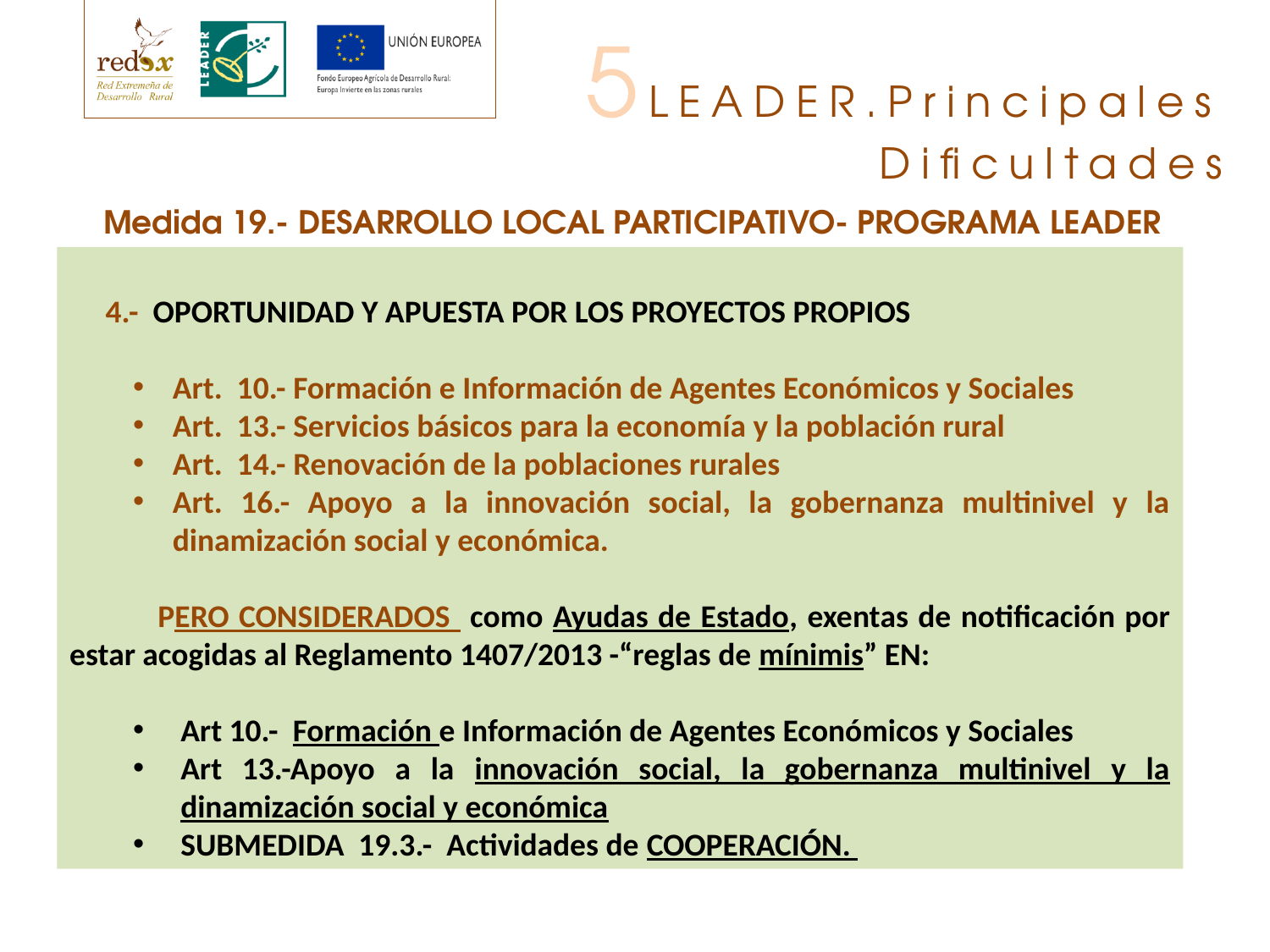

5LEADER.Principales Dificultades
Medida 19.- DESARROLLO LOCAL PARTICIPATIVO- PROGRAMA LEADER

     4.-  OPORTUNIDAD Y APUESTA POR LOS PROYECTOS PROPIOS

Art.  10.- Formación e Información de Agentes Económicos y Sociales
Art.  13.- Servicios básicos para la economía y la población rural
Art.  14.- Renovación de la poblaciones rurales
Art. 16.- Apoyo a la innovación social, la gobernanza multinivel y la dinamización social y económica.

         PERO CONSIDERADOS  como Ayudas de Estado, exentas de notificación por estar acogidas al Reglamento 1407/2013 -“reglas de mínimis” EN:

Art 10.-  Formación e Información de Agentes Económicos y Sociales
Art 13.-Apoyo a la innovación social, la gobernanza multinivel y la dinamización social y económica
SUBMEDIDA  19.3.-  Actividades de COOPERACIÓN.